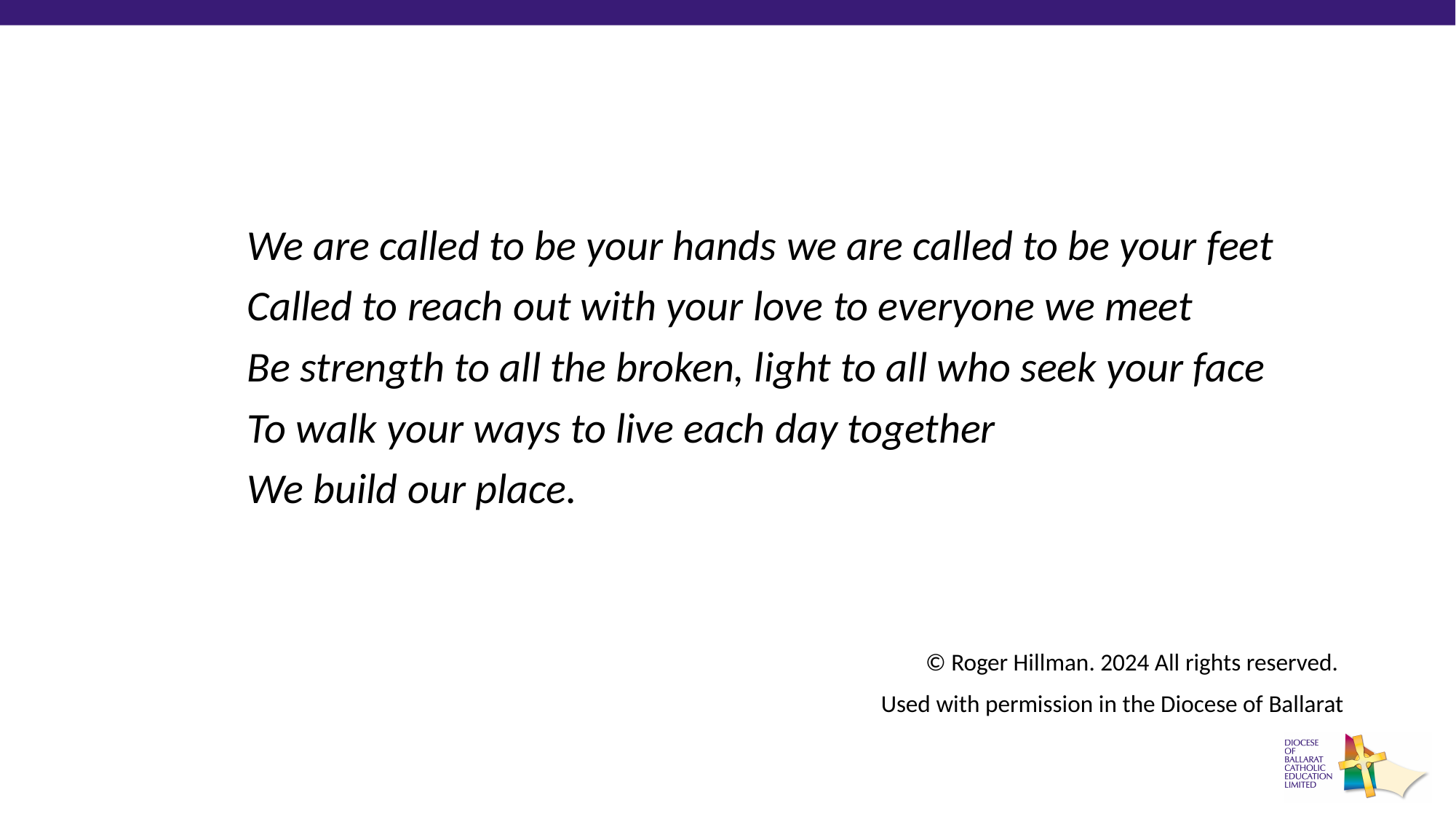

We are called to be your hands we are called to be your feet
Called to reach out with your love to everyone we meet
Be strength to all the broken, light to all who seek your face
To walk your ways to live each day together
We build our place.

© Roger Hillman. 2024 All rights reserved.
Used with permission in the Diocese of Ballarat